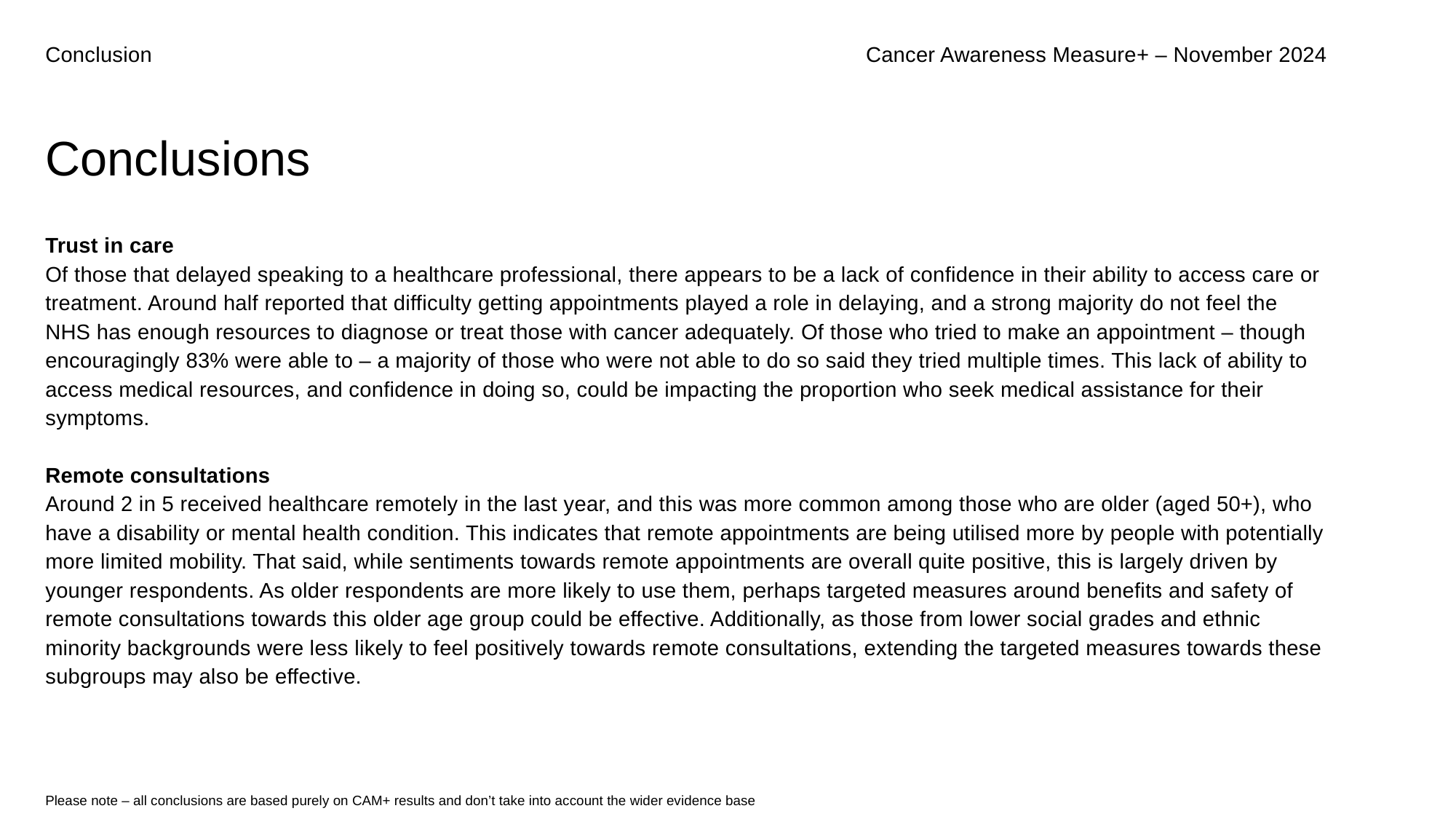

Conclusion
Cancer Awareness Measure+ – November 2024
Conclusions
Trust in care
Of those that delayed speaking to a healthcare professional, there appears to be a lack of confidence in their ability to access care or treatment. Around half reported that difficulty getting appointments played a role in delaying, and a strong majority do not feel the NHS has enough resources to diagnose or treat those with cancer adequately. Of those who tried to make an appointment – though encouragingly 83% were able to – a majority of those who were not able to do so said they tried multiple times. This lack of ability to access medical resources, and confidence in doing so, could be impacting the proportion who seek medical assistance for their symptoms.

Remote consultations
Around 2 in 5 received healthcare remotely in the last year, and this was more common among those who are older (aged 50+), who have a disability or mental health condition. This indicates that remote appointments are being utilised more by people with potentially more limited mobility. That said, while sentiments towards remote appointments are overall quite positive, this is largely driven by younger respondents. As older respondents are more likely to use them, perhaps targeted measures around benefits and safety of remote consultations towards this older age group could be effective. Additionally, as those from lower social grades and ethnic minority backgrounds were less likely to feel positively towards remote consultations, extending the targeted measures towards these subgroups may also be effective.
Please note – all conclusions are based purely on CAM+ results and don’t take into account the wider evidence base